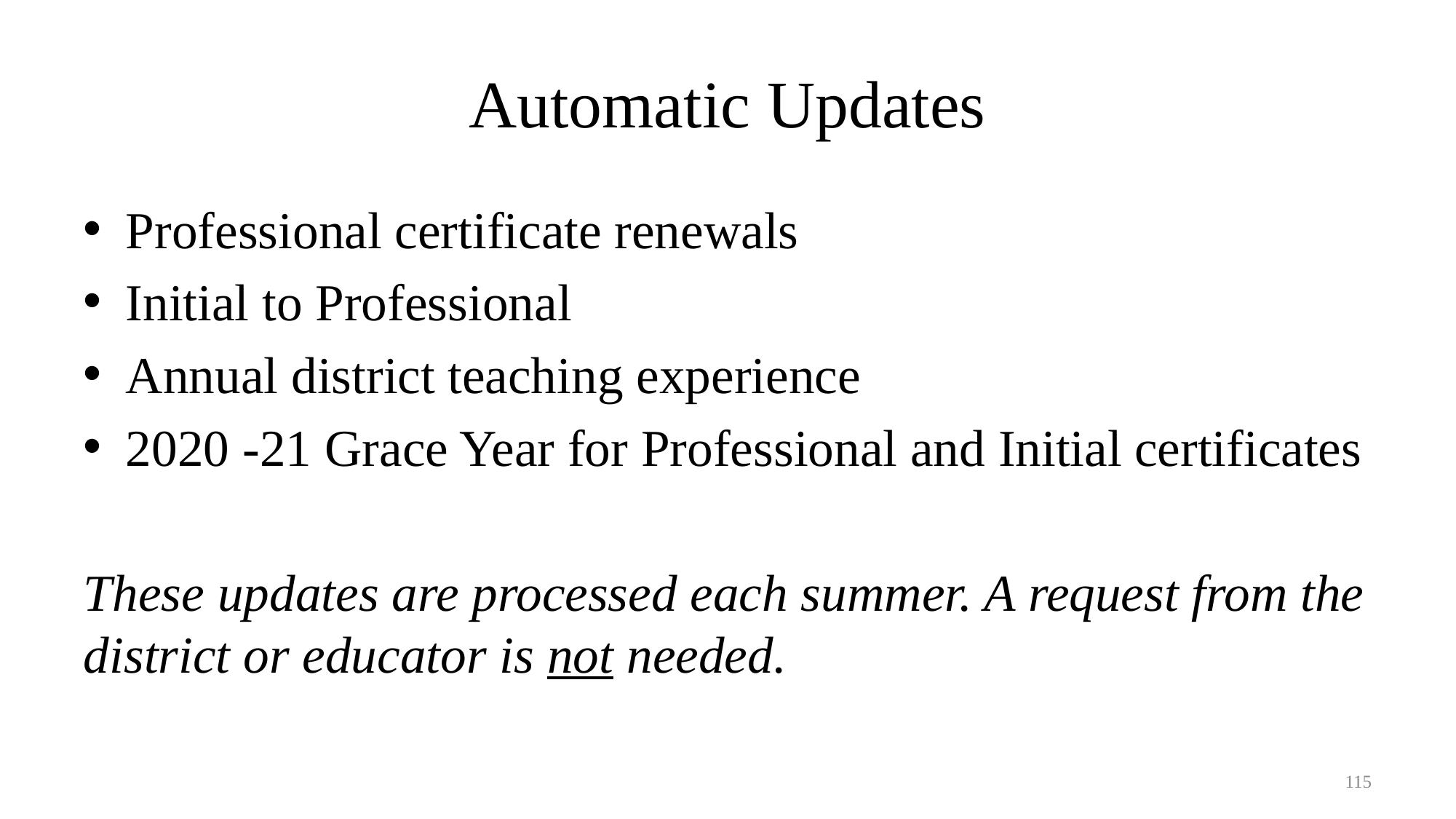

# Automatic Updates
Professional certificate renewals
Initial to Professional
Annual district teaching experience
2020 -21 Grace Year for Professional and Initial certificates

These updates are processed each summer. A request from the district or educator is not needed.
115